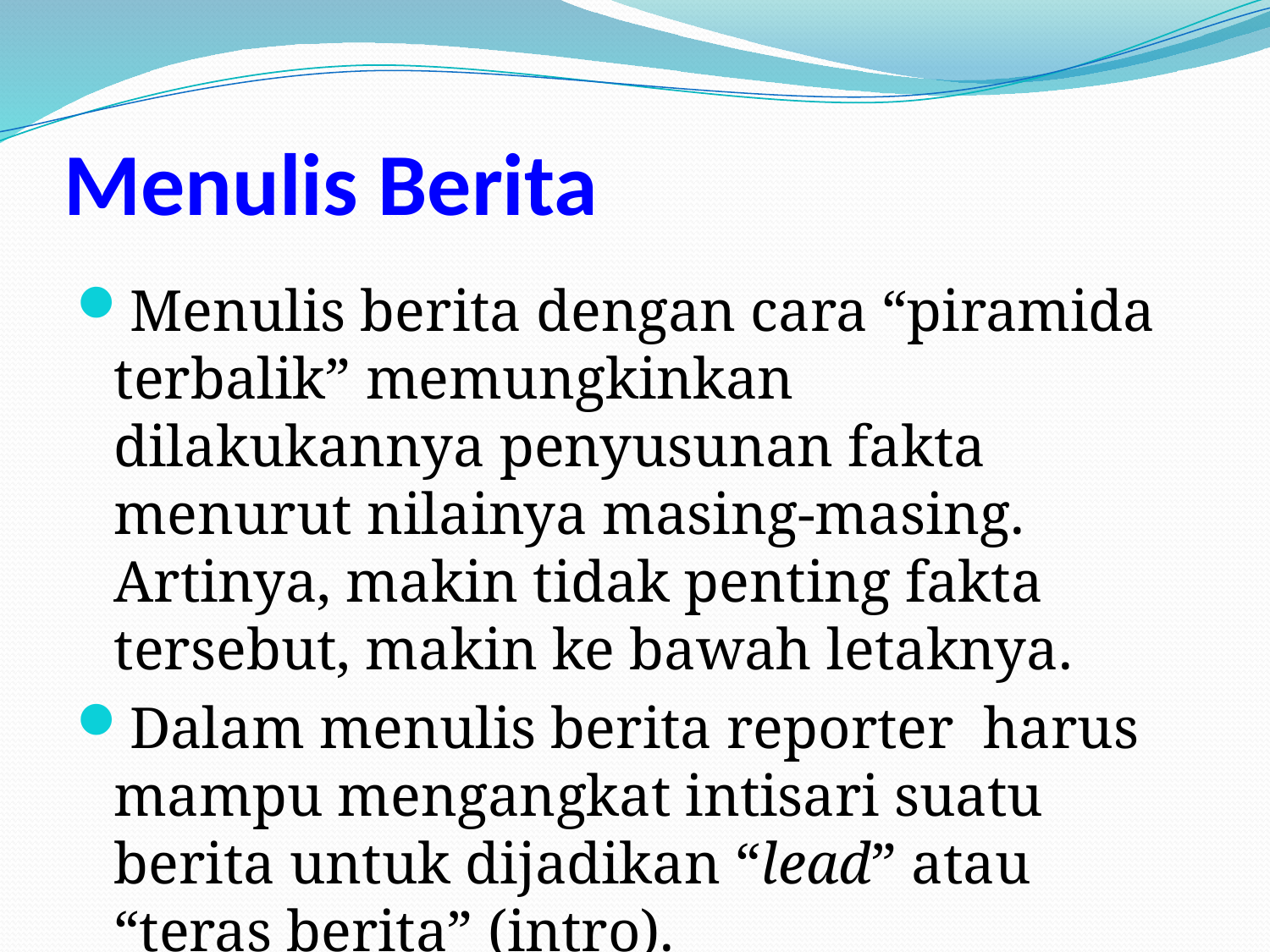

# Menulis Berita
Menulis berita dengan cara “piramida terbalik” memungkinkan  dilakukannya penyusunan fakta menurut nilainya masing-masing. Artinya, makin tidak penting fakta tersebut, makin ke bawah letaknya.
Dalam menulis berita reporter  harus mampu mengangkat intisari suatu berita untuk dijadikan “lead” atau “teras berita” (intro).